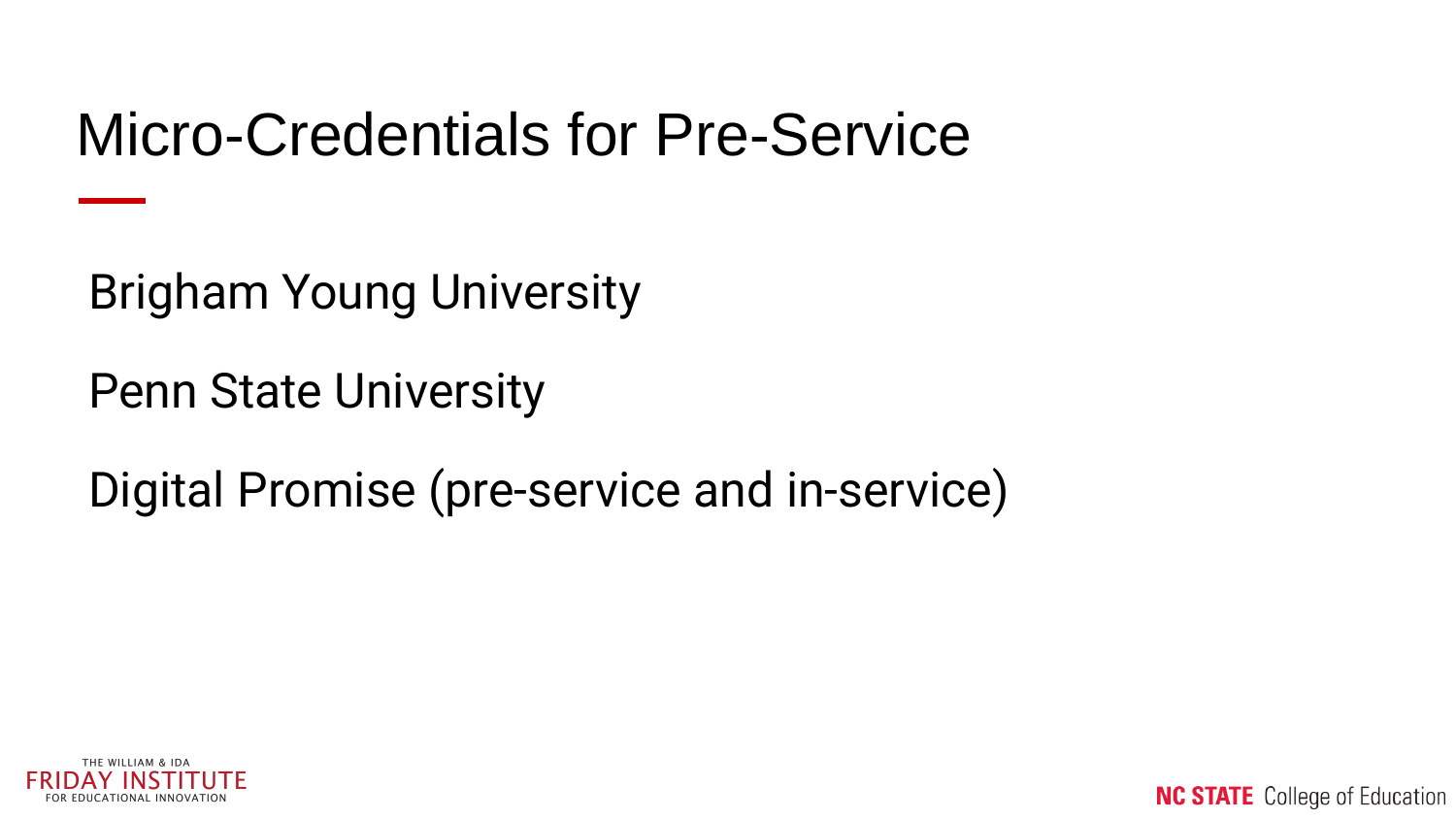

# Micro-Credentials for Pre-Service
Brigham Young University
Penn State University
Digital Promise (pre-service and in-service)